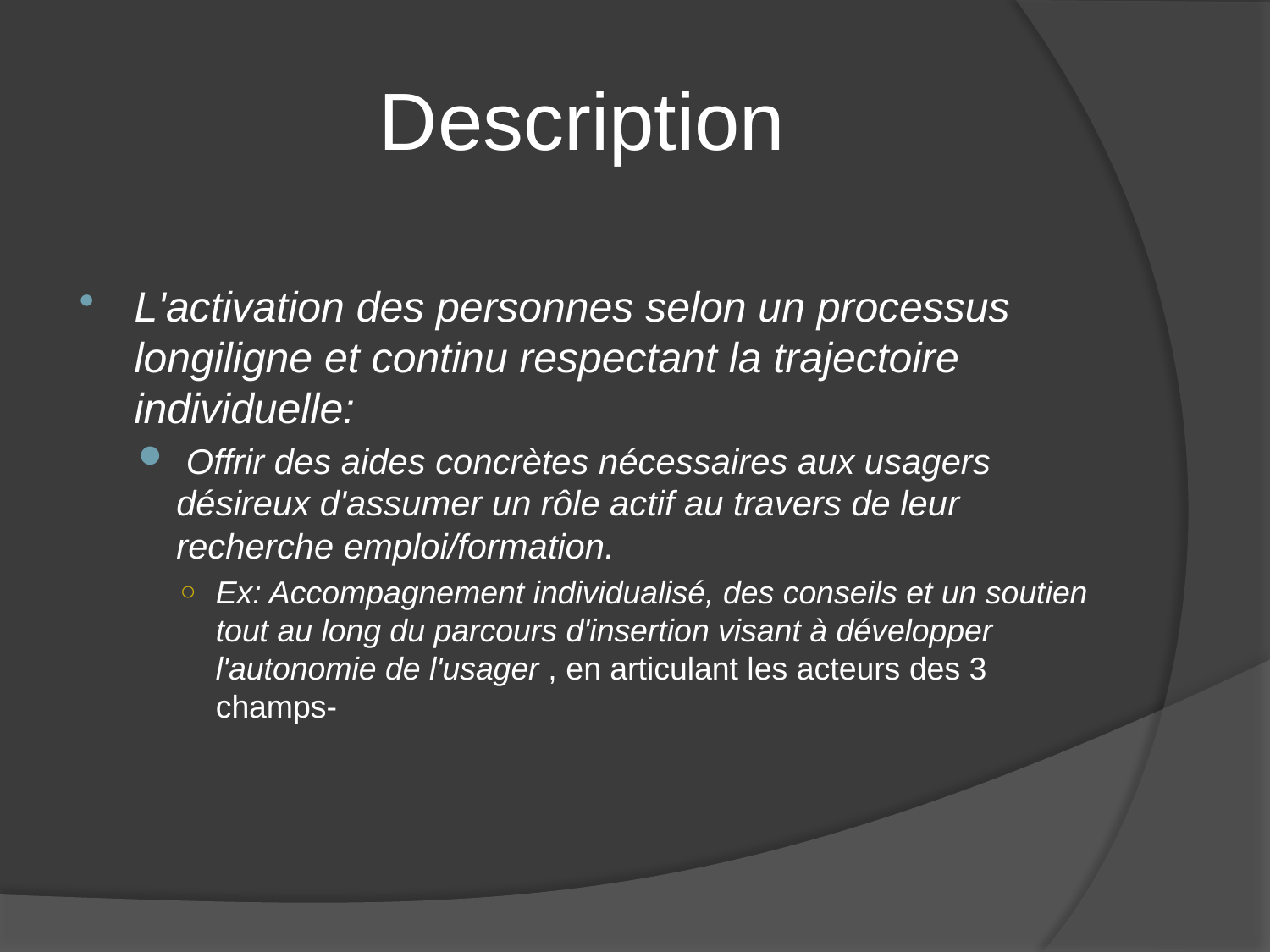

# Description

L'activation des personnes selon un processus longiligne et continu respectant la trajectoire individuelle:
 Offrir des aides concrètes nécessaires aux usagers désireux d'assumer un rôle actif au travers de leur recherche emploi/formation.
Ex: Accompagnement individualisé, des conseils et un soutien tout au long du parcours d'insertion visant à développer l'autonomie de l'usager , en articulant les acteurs des 3 champs-